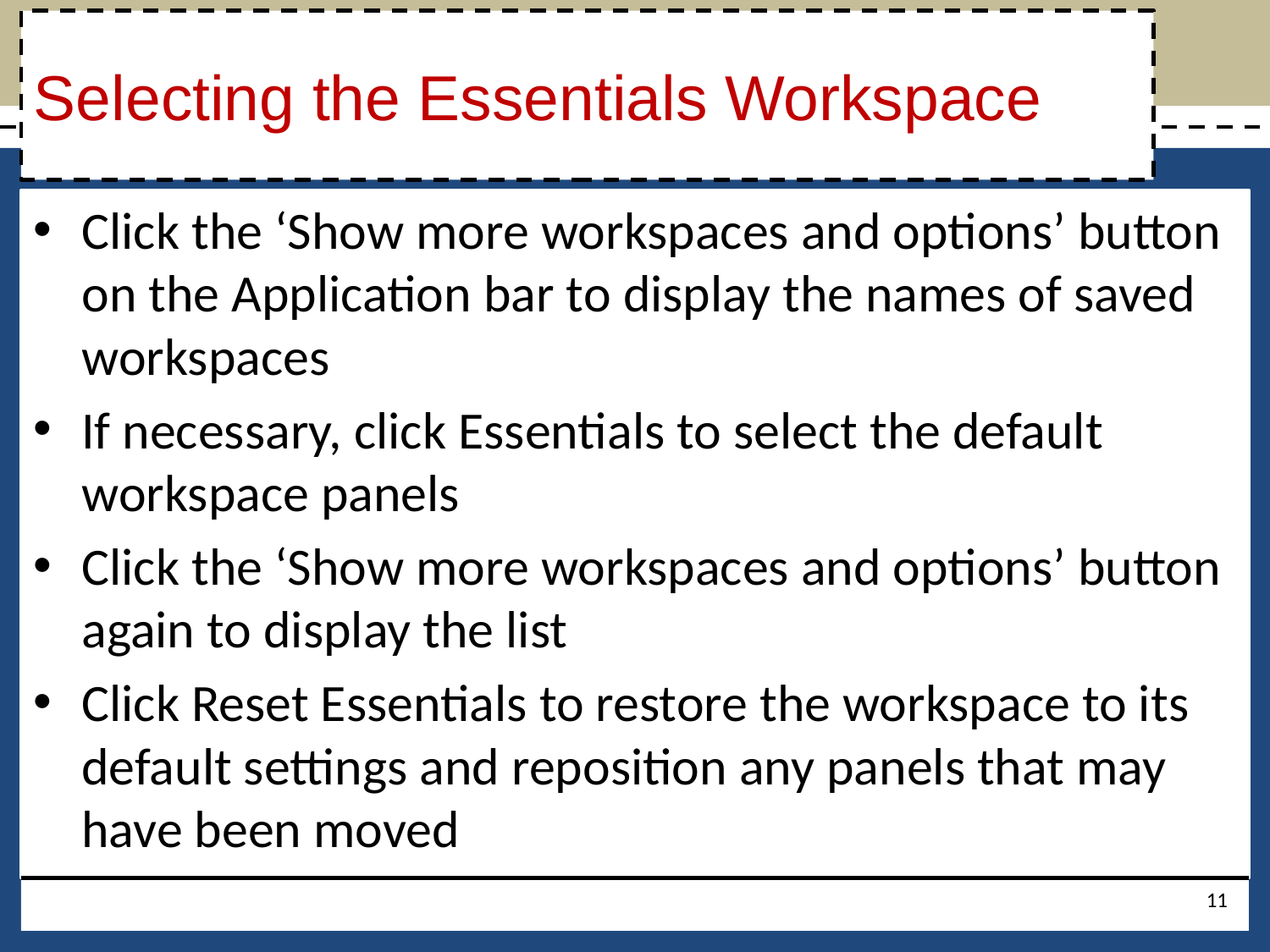

# Selecting the Essentials Workspace
Click the ‘Show more workspaces and options’ button on the Application bar to display the names of saved workspaces
If necessary, click Essentials to select the default workspace panels
Click the ‘Show more workspaces and options’ button again to display the list
Click Reset Essentials to restore the workspace to its default settings and reposition any panels that may have been moved
11